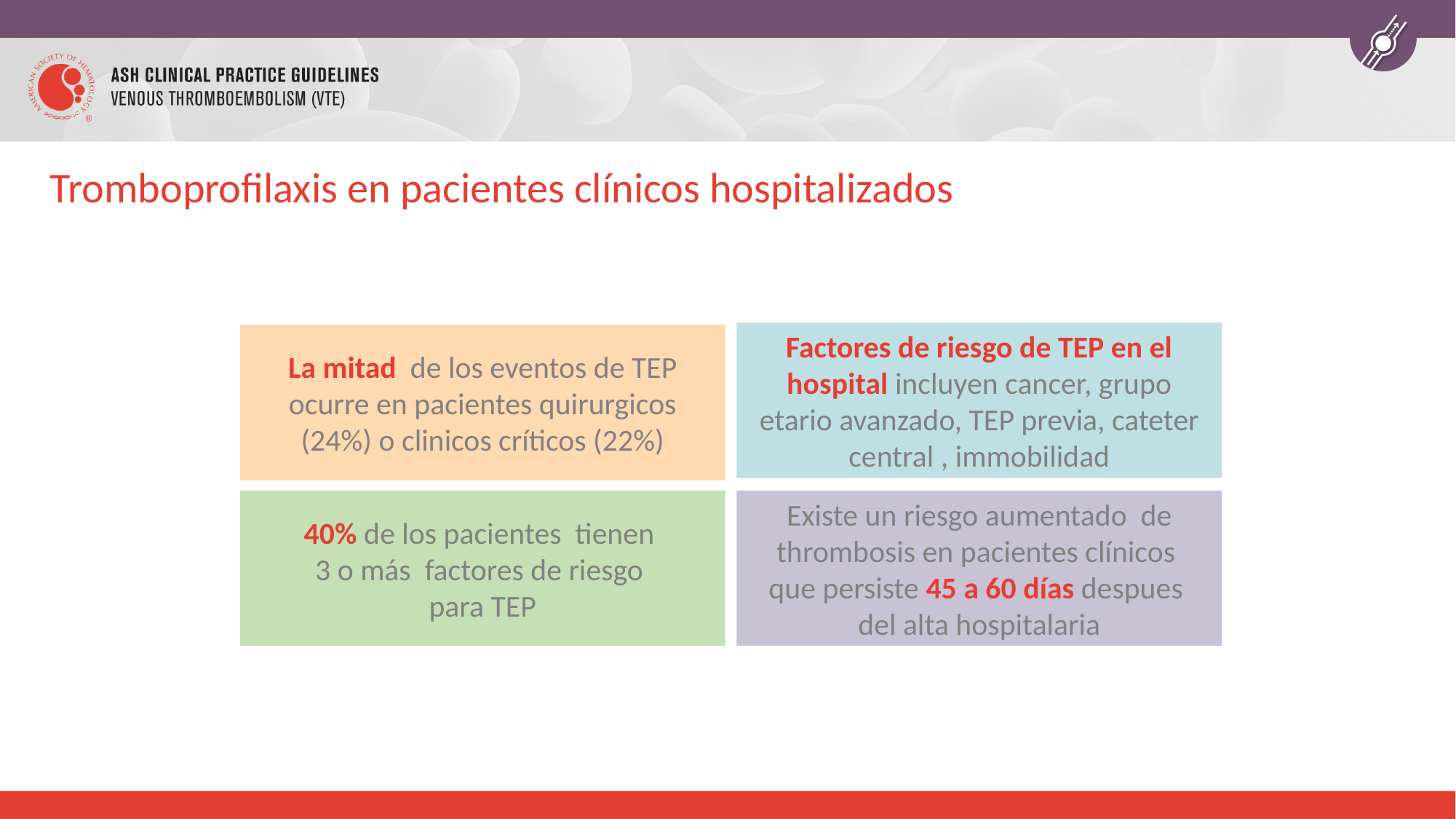

# Tromboprofilaxis en pacientes clínicos hospitalizados
Factores de riesgo de TEP en el hospital incluyen cancer, grupo etario avanzado, TEP previa, cateter central , immobilidad
La mitad  de los eventos de TEP ocurre en pacientes quirurgicos (24%) o clinicos críticos (22%)
40% de los pacientes  tienen
3 o más  factores de riesgo
para TEP
Existe un riesgo aumentado  de thrombosis en pacientes clínicos
que persiste 45 a 60 días despues
del alta hospitalaria